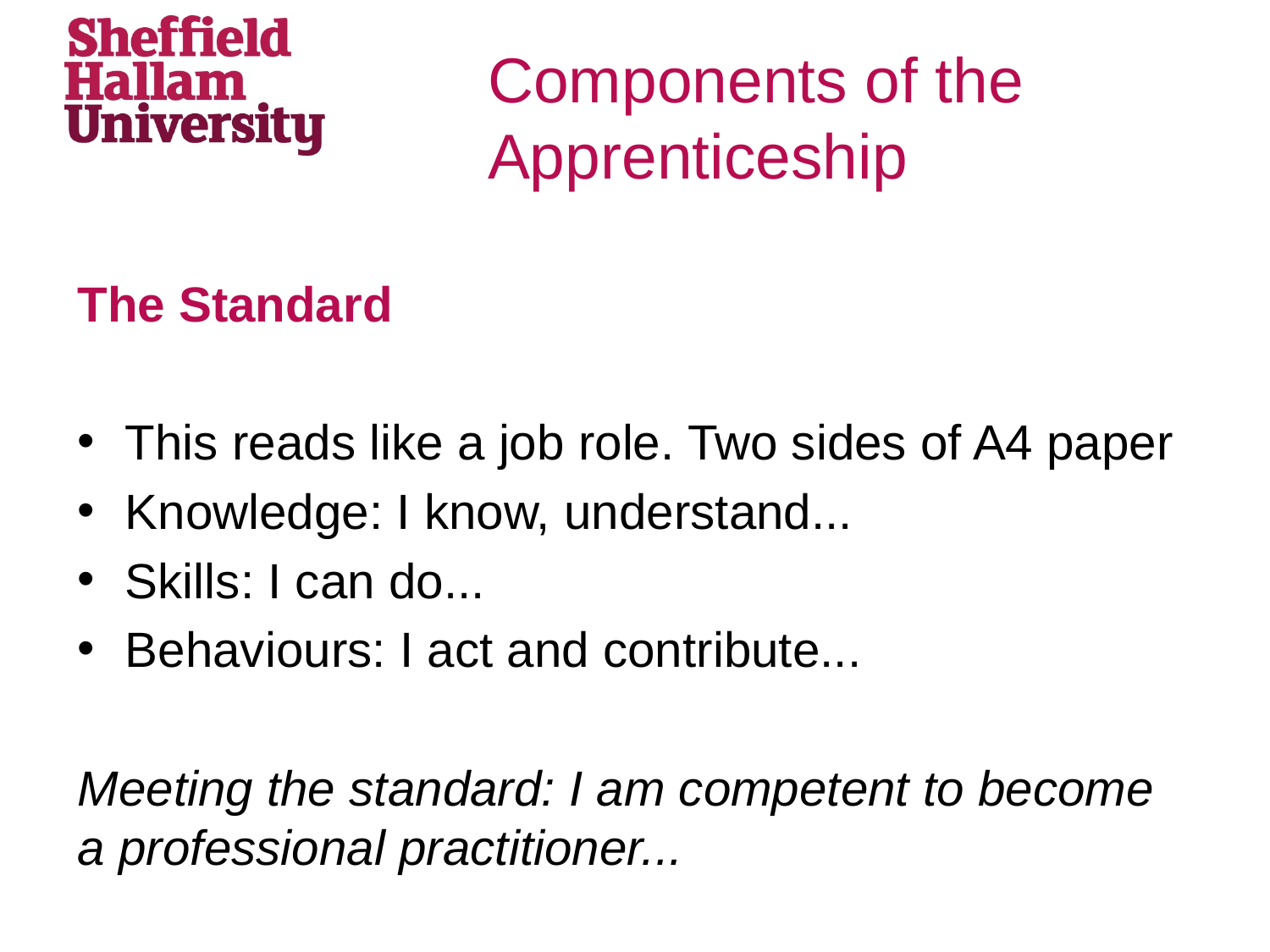

# Components of the Apprenticeship
The Standard

This reads like a job role. Two sides of A4 paper
Knowledge: I know, understand...
Skills: I can do...
Behaviours: I act and contribute...

Meeting the standard: I am competent to become a professional practitioner...